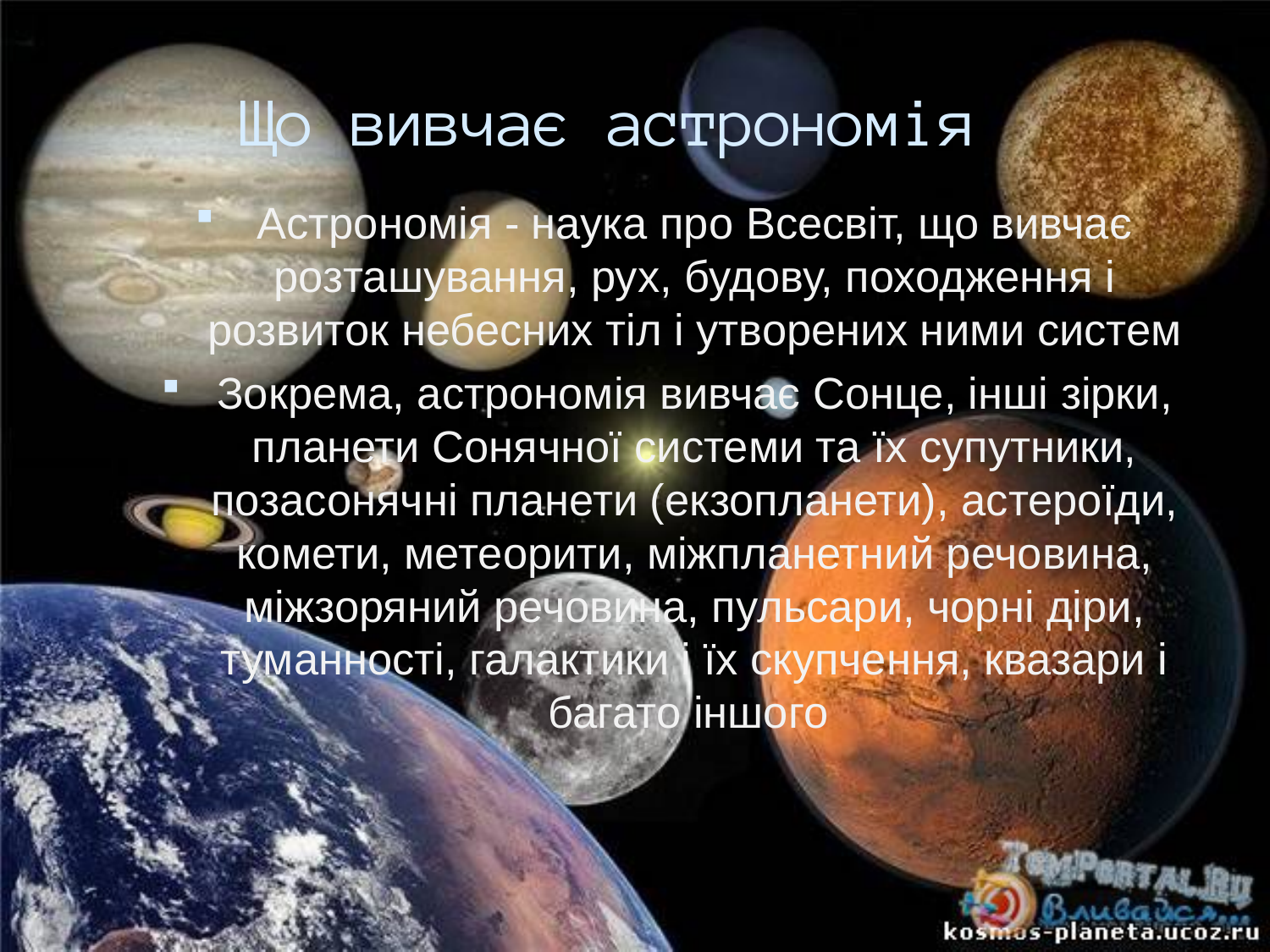

# Що вивчає астрономія
Астрономія - наука про Всесвіт, що вивчає розташування, рух, будову, походження і розвиток небесних тіл і утворених ними систем
Зокрема, астрономія вивчає Сонце, інші зірки, планети Сонячної системи та їх супутники, позасонячні планети (екзопланети), астероїди, комети, метеорити, міжпланетний речовина, міжзоряний речовина, пульсари, чорні діри, туманності, галактики і їх скупчення, квазари і багато іншого